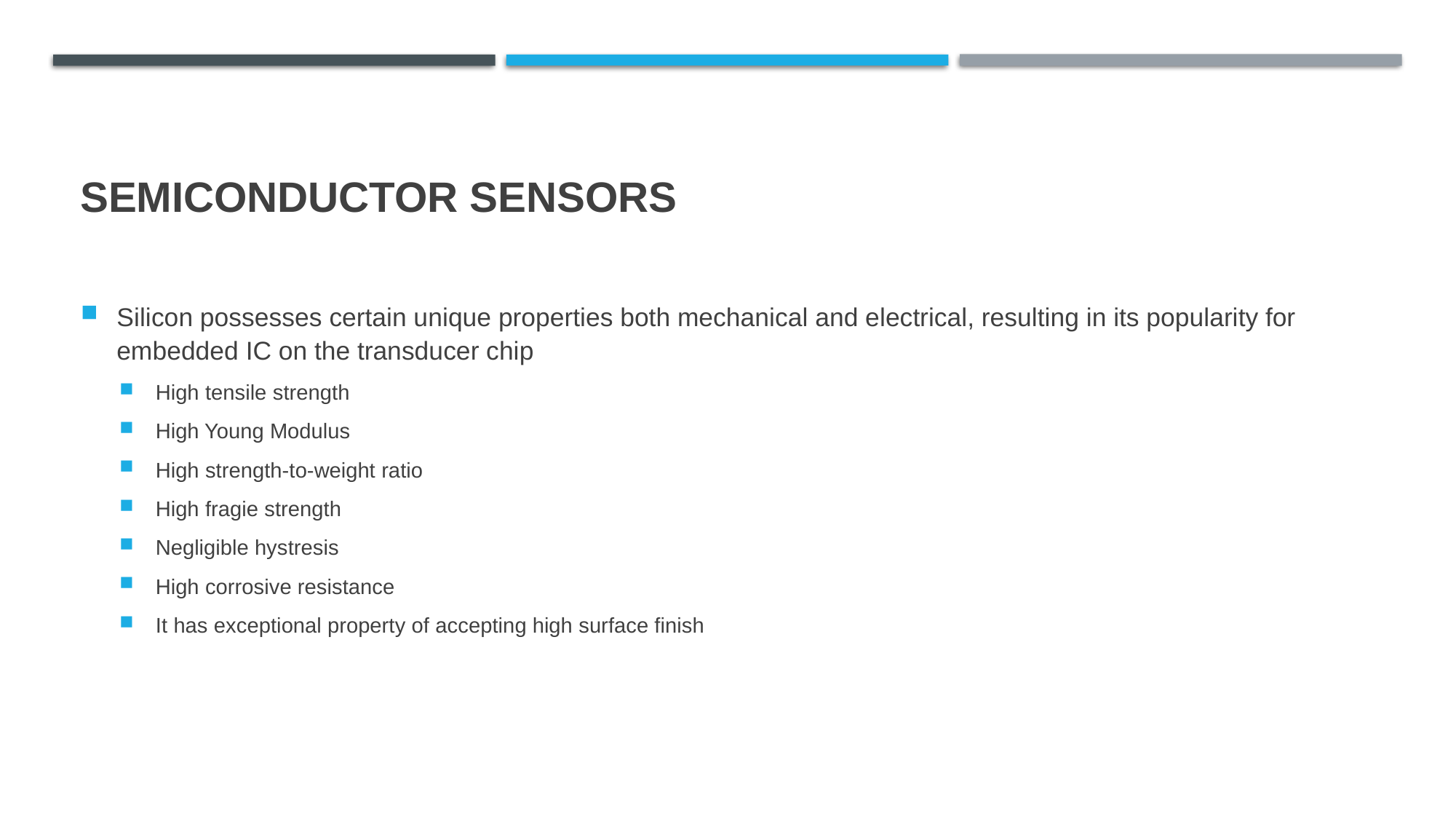

# Semiconductor sensors
Silicon possesses certain unique properties both mechanical and electrical, resulting in its popularity for embedded IC on the transducer chip
High tensile strength
High Young Modulus
High strength-to-weight ratio
High fragie strength
Negligible hystresis
High corrosive resistance
It has exceptional property of accepting high surface finish